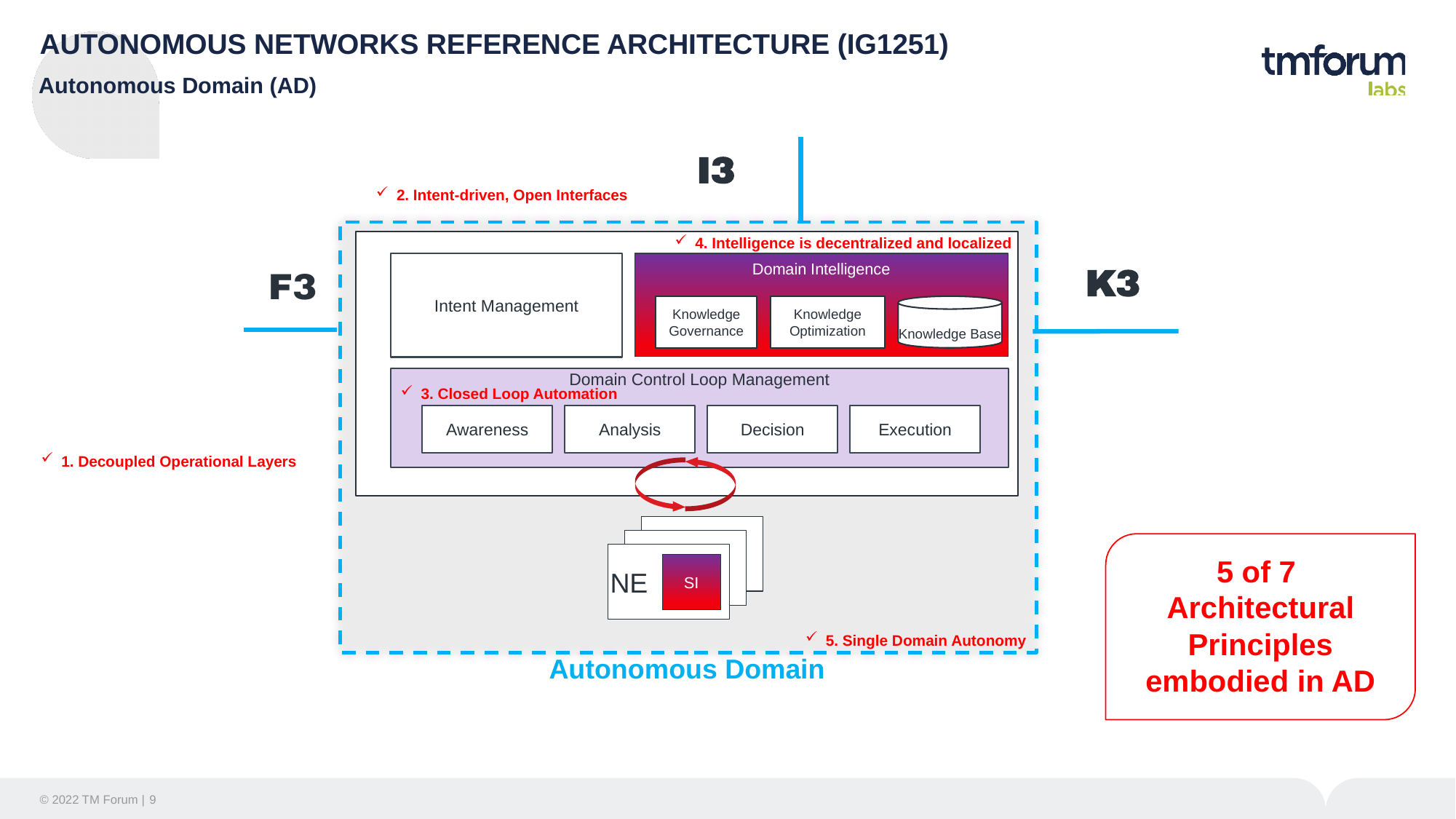

# AUTONOMOUS NETWORKS REFERENCE ARCHITECTURE (IG1251)
Autonomous Domain (AD)
I3
2. Intent-driven, Open Interfaces
4. Intelligence is decentralized and localized
1. Decoupled Operational Layers
5. Single Domain Autonomy

Decoupled Operational Layers
Intent-driven, Open Interfaces
Intelligence is decentralized and localized
Cross Domain Collaboration
Single Domain Autonomy
Intent Management
Domain Intelligence
K3
F3
Knowledge Base
Knowledge Governance
Knowledge Optimization
Domain Control Loop Management
3. Closed Loop Automation
Awareness
Analysis
Decision
Execution

5 of 7
Architectural Principles embodied in AD

NE
SI
Autonomous Domain